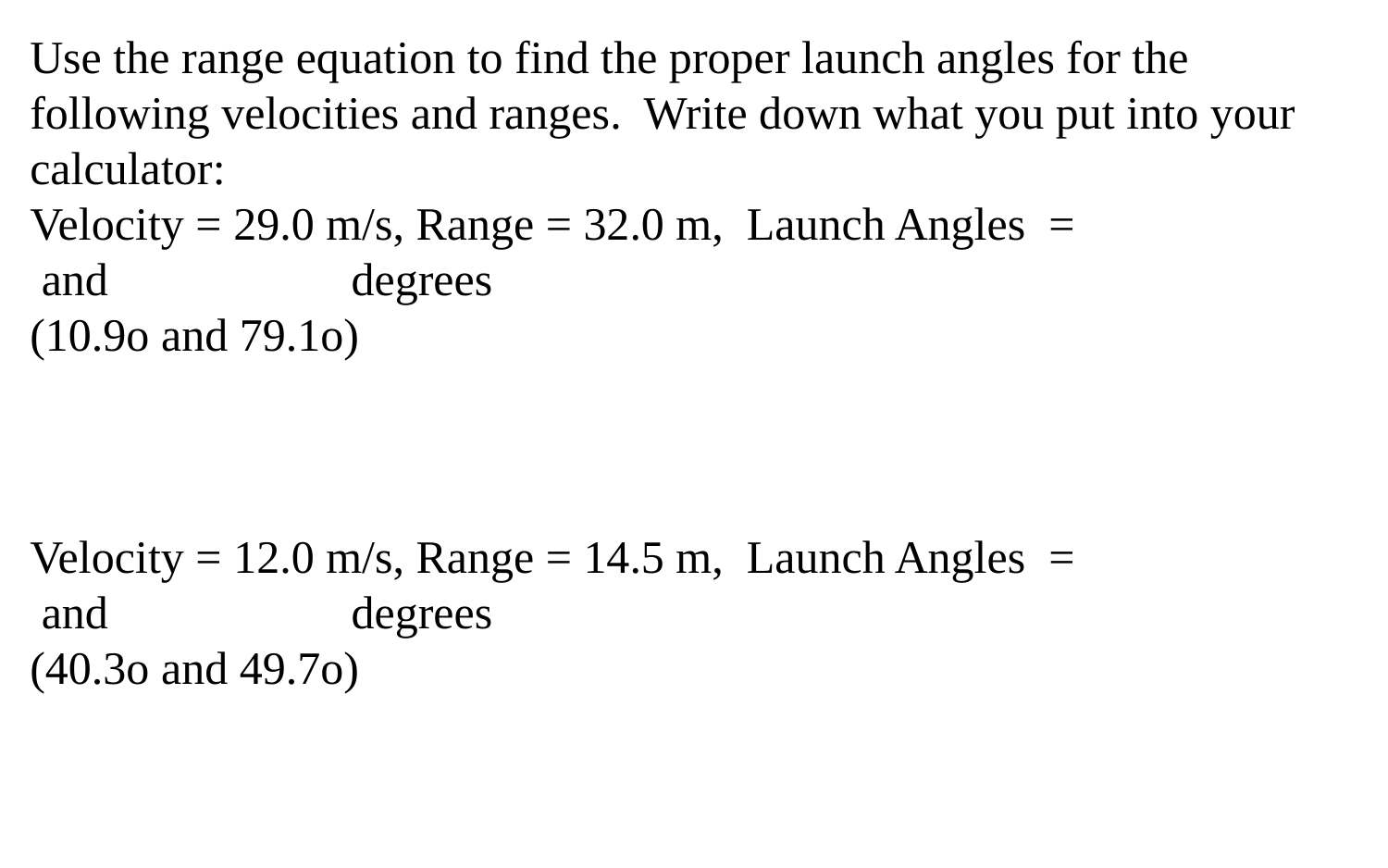

Use the range equation to find the proper launch angles for the following velocities and ranges.  Write down what you put into your calculator:
Velocity = 29.0 m/s, Range = 32.0 m,  Launch Angles  =                     and                     degrees
(10.9o and 79.1o)

Velocity = 12.0 m/s, Range = 14.5 m,  Launch Angles  =                     and                     degrees
(40.3o and 49.7o)